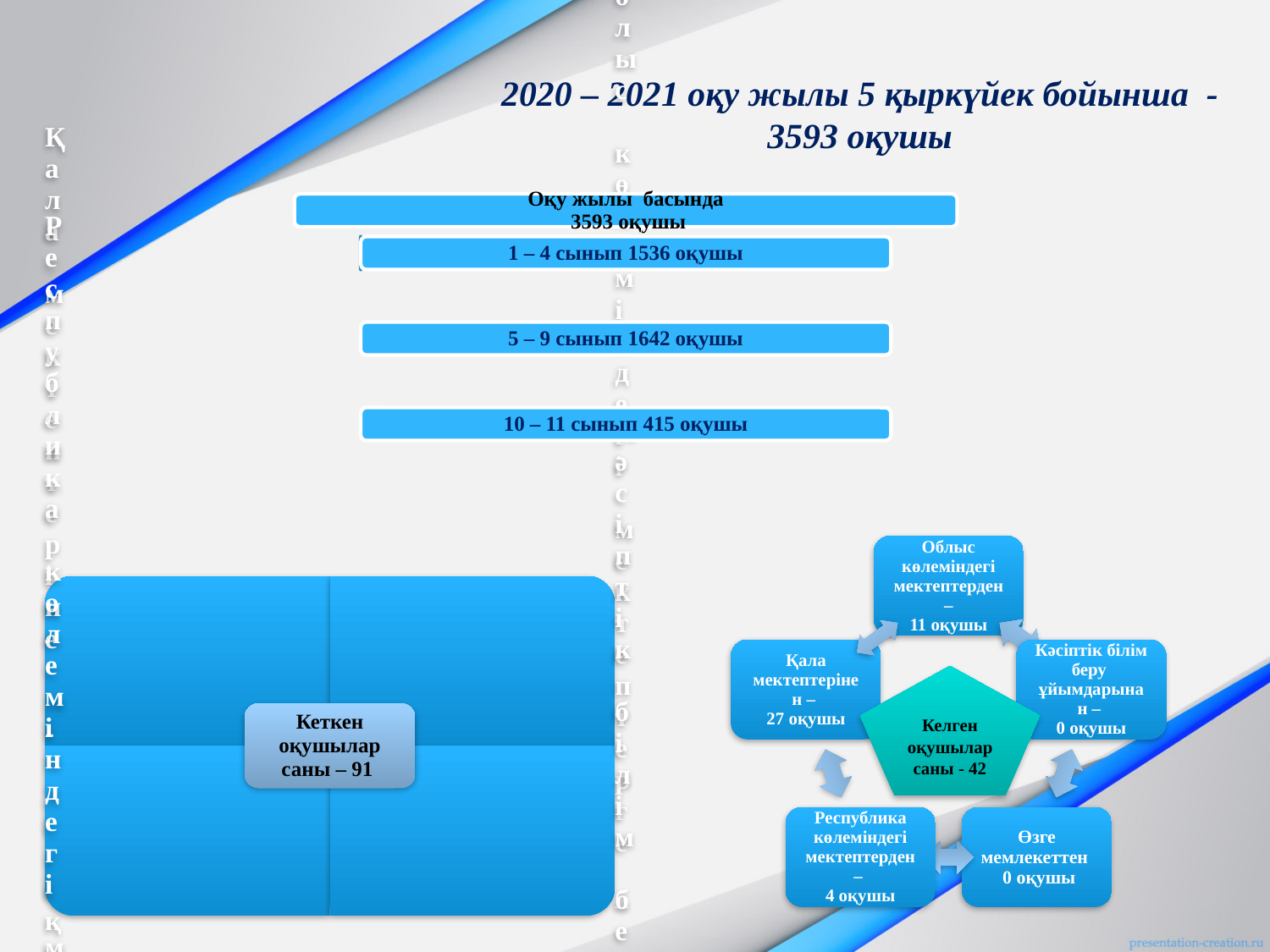

# 2020 – 2021 оқу жылы 5 қыркүйек бойынша  - 3593 оқушы
Оқу жылы  басында
 3593 оқушы
11 оқушы
0 оқушы
 0 оқушы
4 оқушы
27 оқушы
Кеткен оқушылар саны – 91
 11 оқушы
 2 оқушы
Келген оқушылар саны - 42